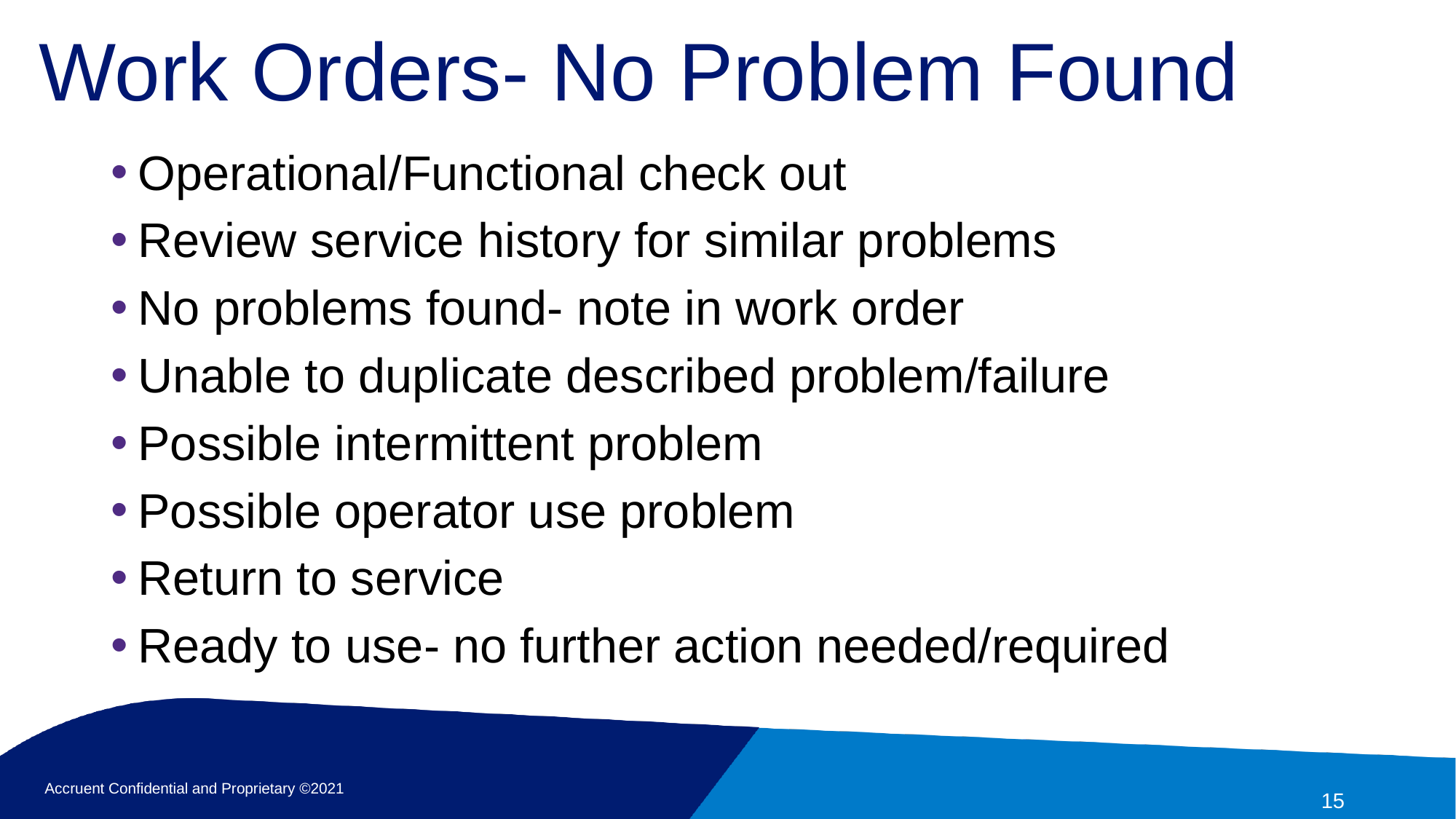

# Work Orders- No Problem Found
Operational/Functional check out
Review service history for similar problems
No problems found- note in work order
Unable to duplicate described problem/failure
Possible intermittent problem
Possible operator use problem
Return to service
Ready to use- no further action needed/required

15